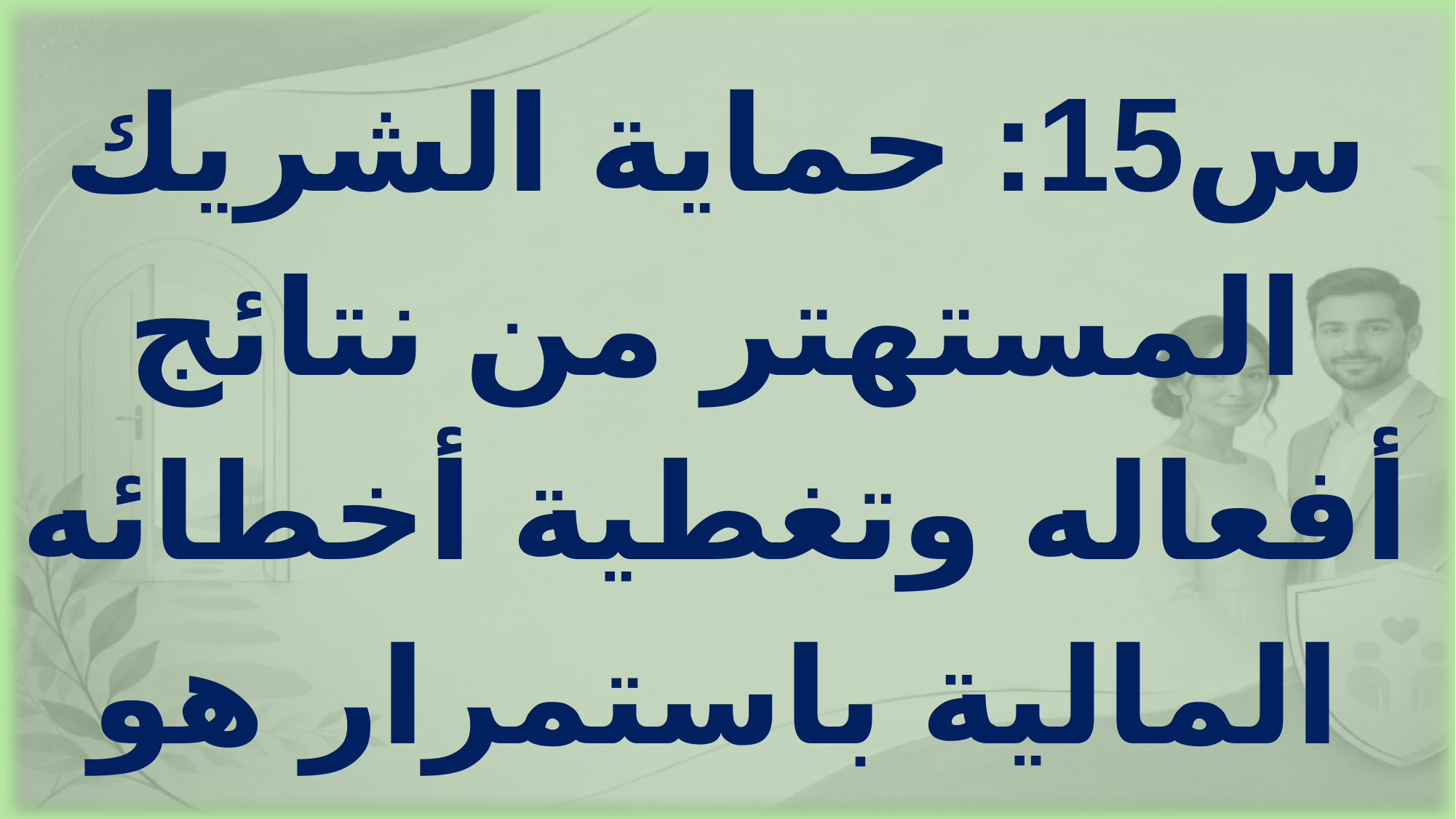

س15: حماية الشريك المستهتر من نتائج أفعاله وتغطية أخطائه المالية باستمرار هو قمة الحب الصحي.